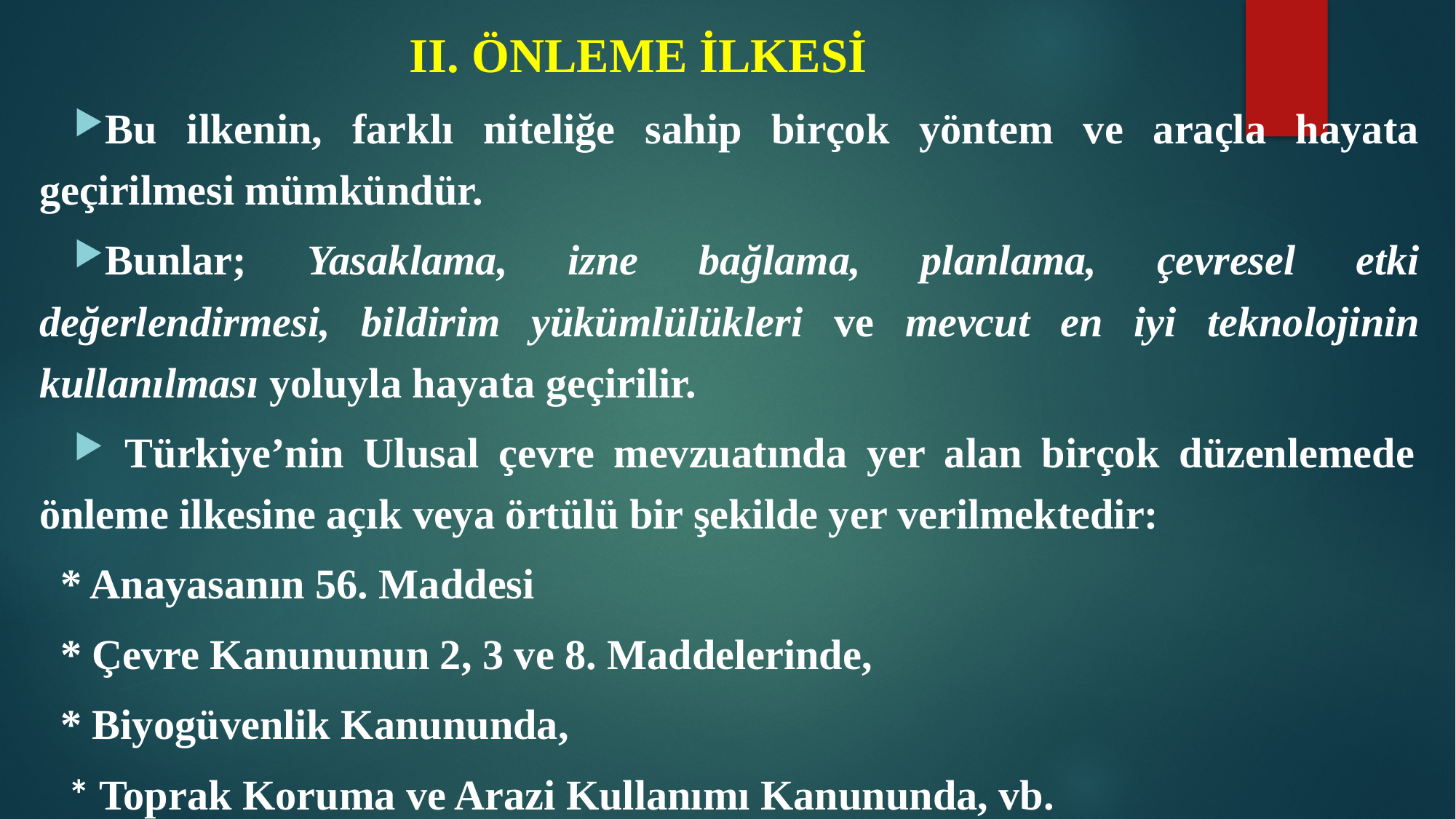

# II. ÖNLEME İLKESİ
Bu ilkenin, farklı niteliğe sahip birçok yöntem ve araçla hayata geçirilmesi mümkündür.
Bunlar; Yasaklama, izne bağlama, planlama, çevresel etki değerlendirmesi, bildirim yükümlülükleri ve mevcut en iyi teknolojinin kullanılması yoluyla hayata geçirilir.
 Türkiye’nin Ulusal çevre mevzuatında yer alan birçok düzenlemede önleme ilkesine açık veya örtülü bir şekilde yer verilmektedir:
  * Anayasanın 56. Maddesi
  * Çevre Kanununun 2, 3 ve 8. Maddelerinde,
  * Biyogüvenlik Kanununda,
   * Toprak Koruma ve Arazi Kullanımı Kanununda, vb.